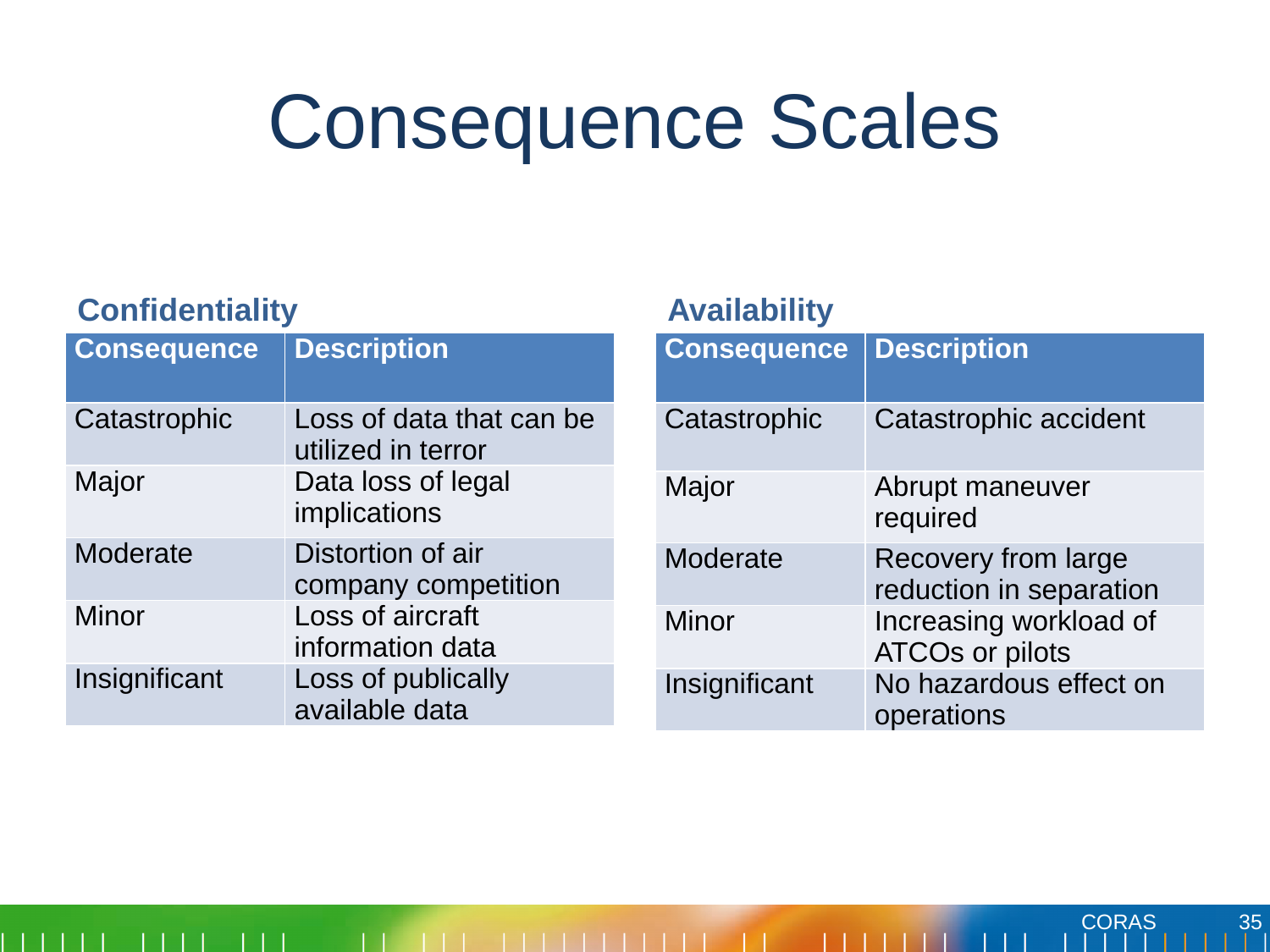

# Consequence Scales
Confidentiality
Availability
| Consequence | Description |
| --- | --- |
| Catastrophic | Loss of data that can be utilized in terror |
| Major | Data loss of legal implications |
| Moderate | Distortion of air company competition |
| Minor | Loss of aircraft information data |
| Insignificant | Loss of publically available data |
| Consequence | Description |
| --- | --- |
| Catastrophic | Catastrophic accident |
| Major | Abrupt maneuver required |
| Moderate | Recovery from large reduction in separation |
| Minor | Increasing workload of ATCOs or pilots |
| Insignificant | No hazardous effect on operations |
35
CORAS